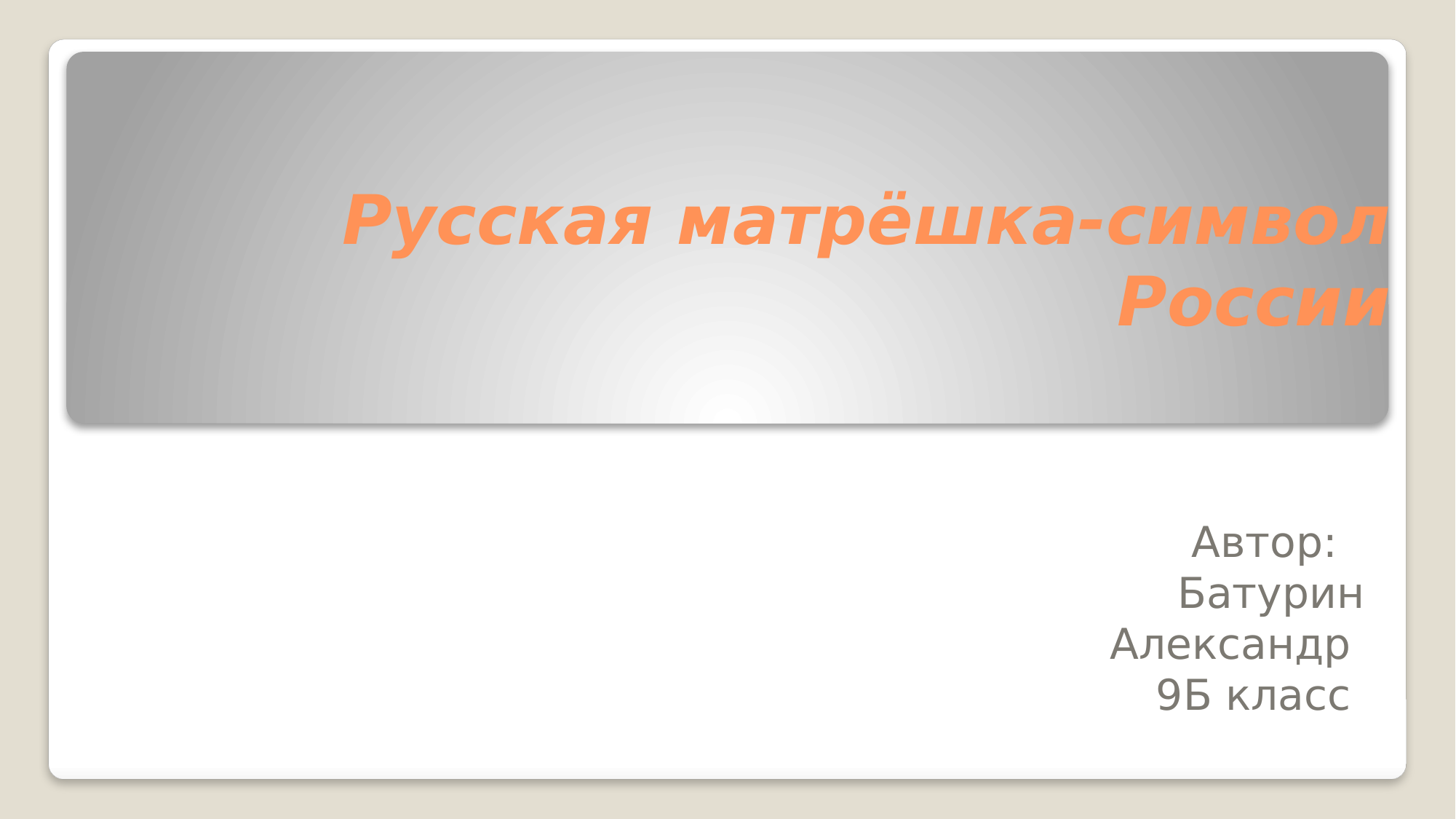

# Русская матрёшка-символ России
Автор:
Батурин Александр
9Б класс